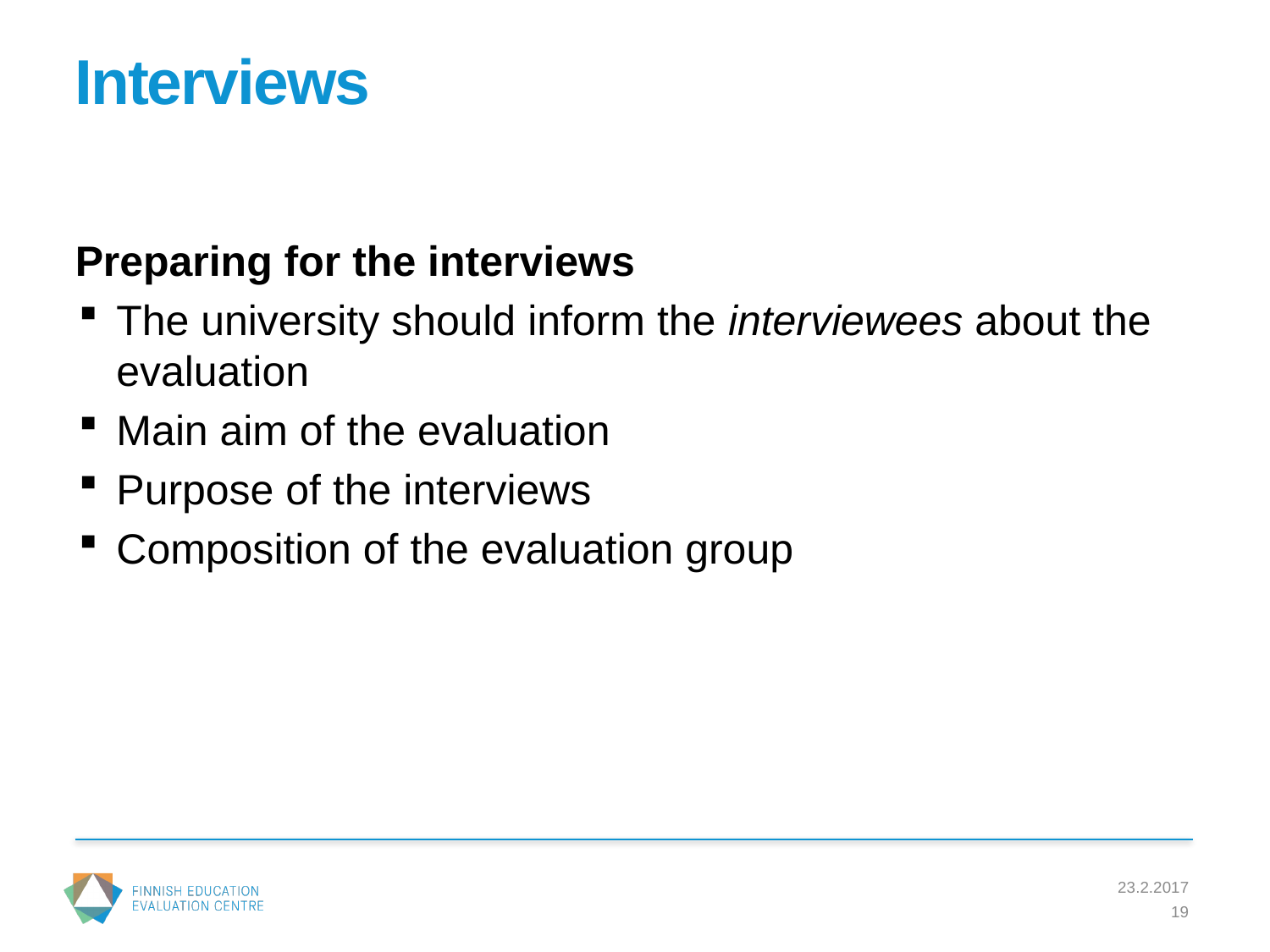

# Interviews
Preparing for the interviews
The university should inform the interviewees about the evaluation
Main aim of the evaluation
Purpose of the interviews
Composition of the evaluation group

23.2.2017
19